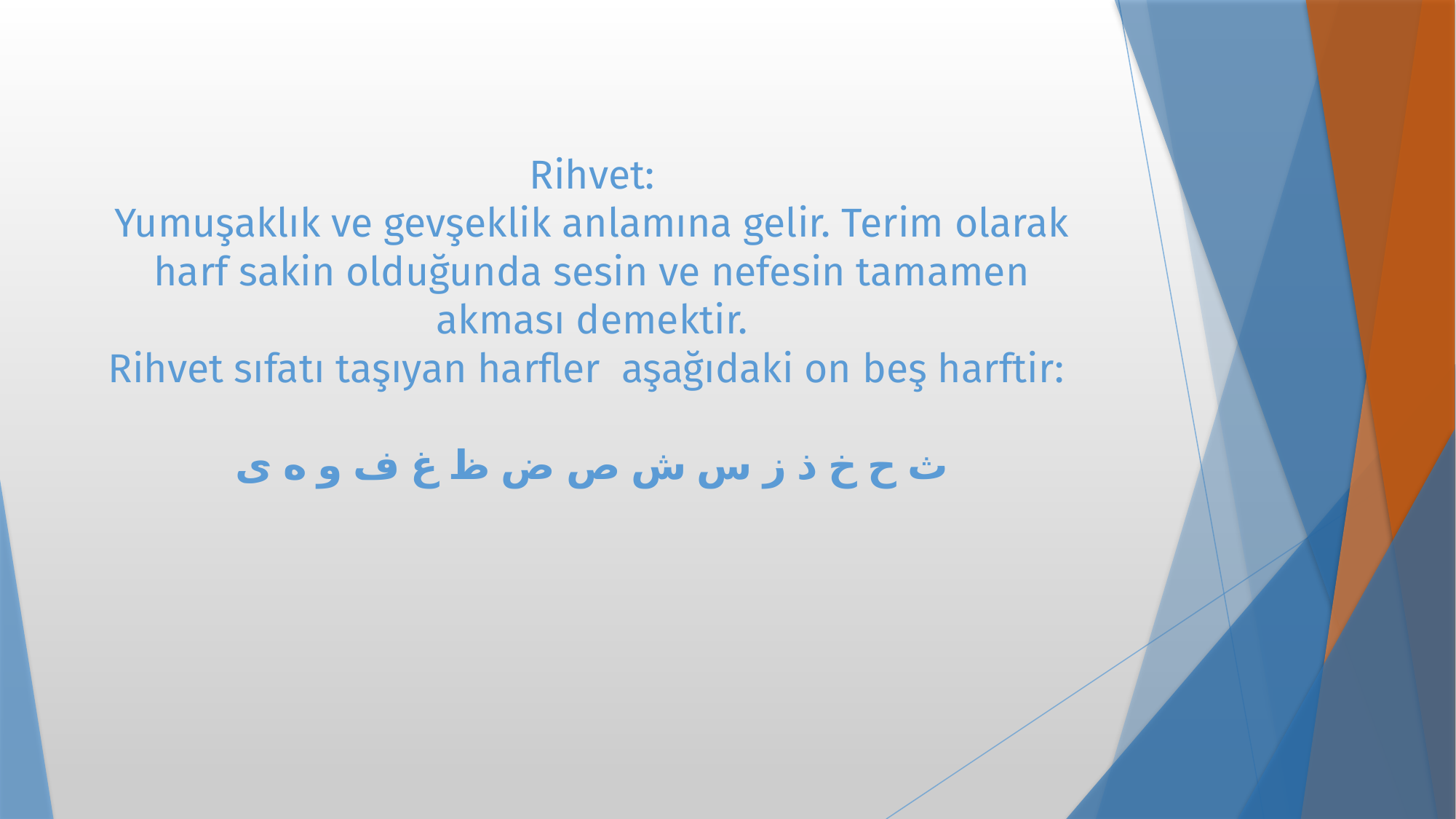

# Rihvet: Yumuşaklık ve gevşeklik anlamına gelir. Terim olarak harf sakin olduğunda sesin ve nefesin tamamen akması demektir. Rihvet sıfatı taşıyan harfler  aşağıdaki on beş harftir: ث ح خ ذ ز س ش ص ض ظ غ ف و ه ى